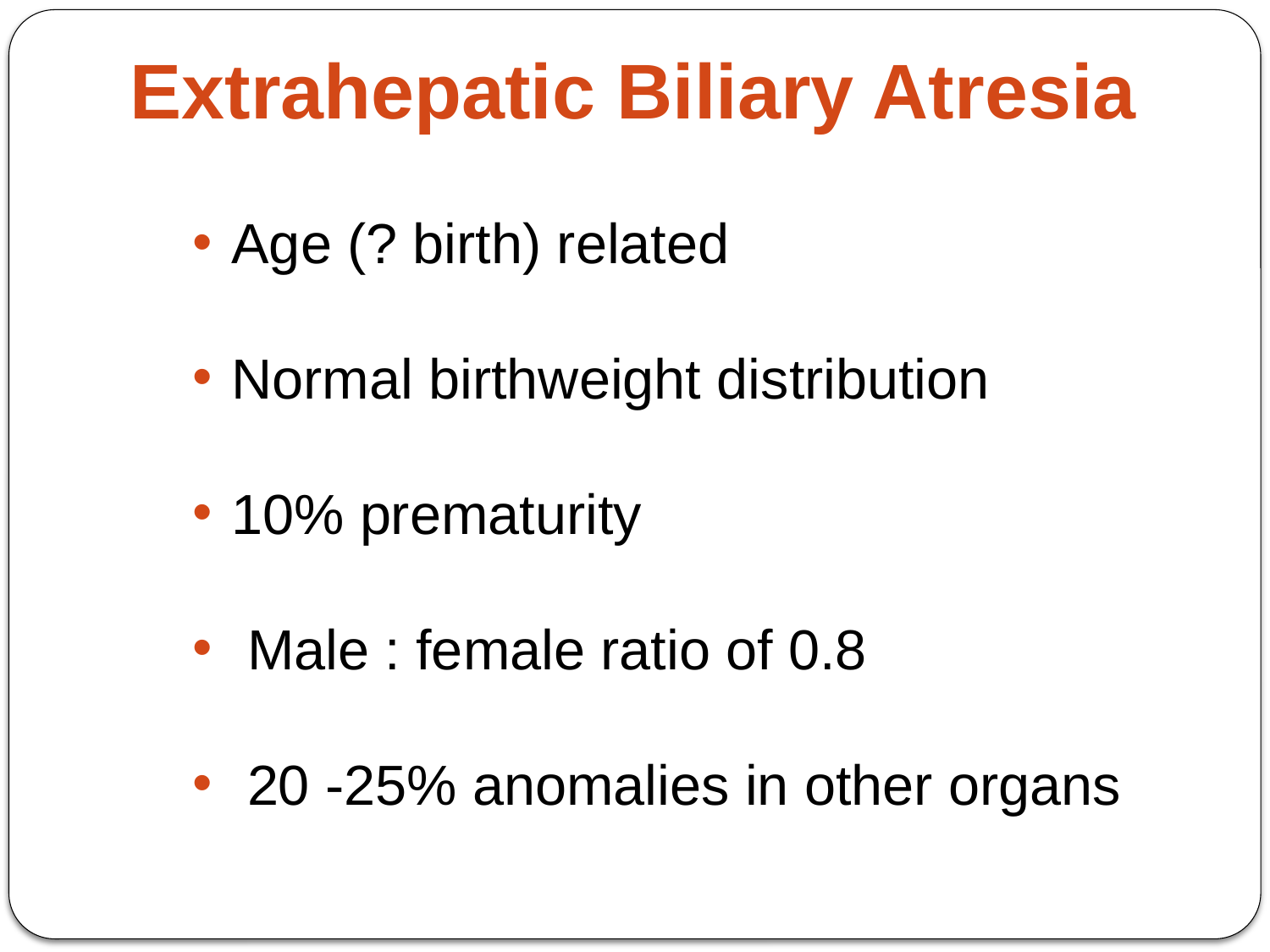

Extrahepatic Biliary Atresia
Age (? birth) related

Normal birthweight distribution

10% prematurity

 Male : female ratio of 0.8

 20 -25% anomalies in other organs